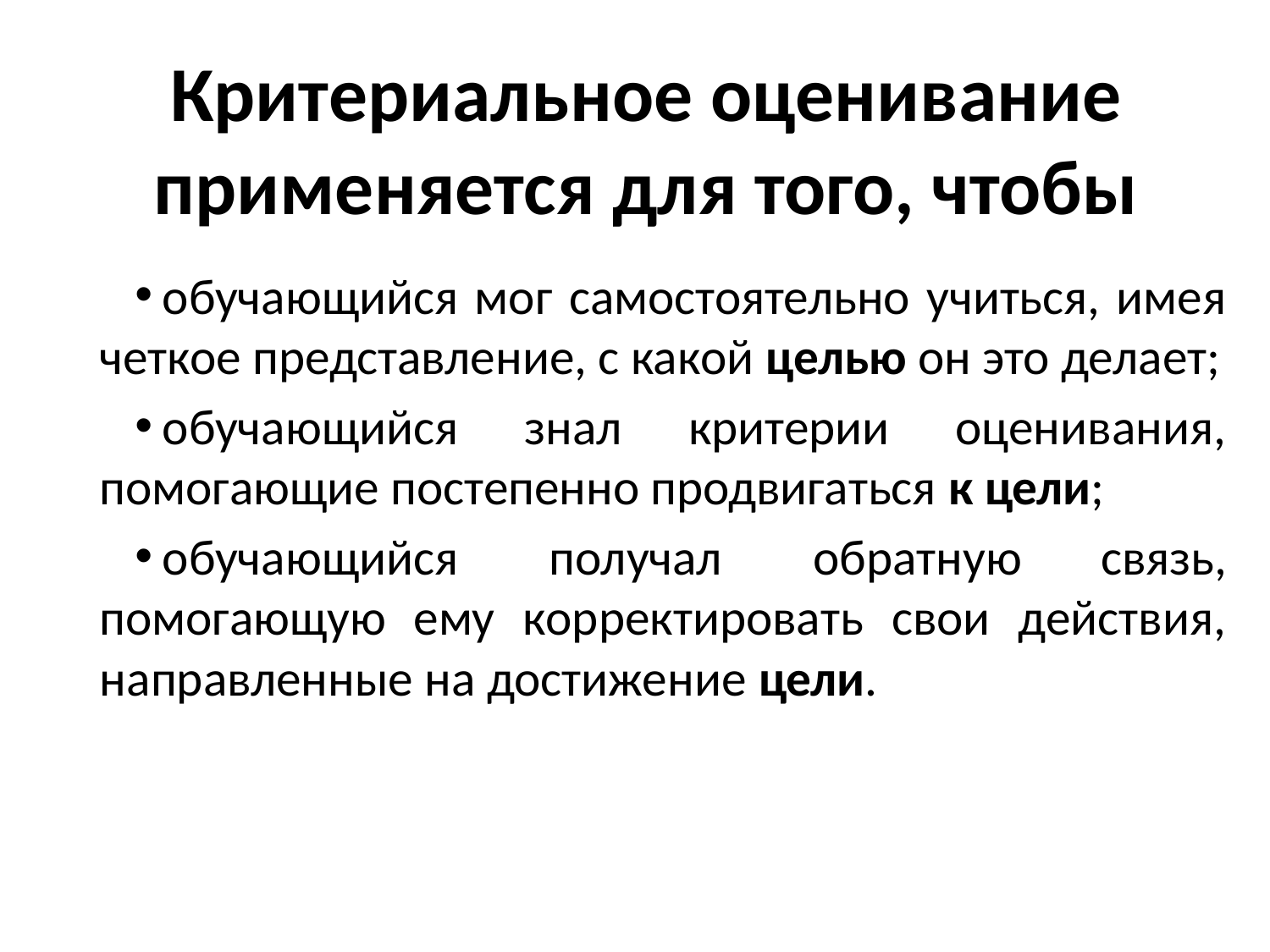

# Критериальное оценивание применяется для того, чтобы
обучающийся мог самостоятельно учиться, имея четкое представление, с какой целью он это делает;
обучающийся знал критерии оценивания, помогающие постепенно продвигаться к цели;
обучающийся  получал  обратную связь, помогающую ему корректировать свои действия, направленные на достижение цели.